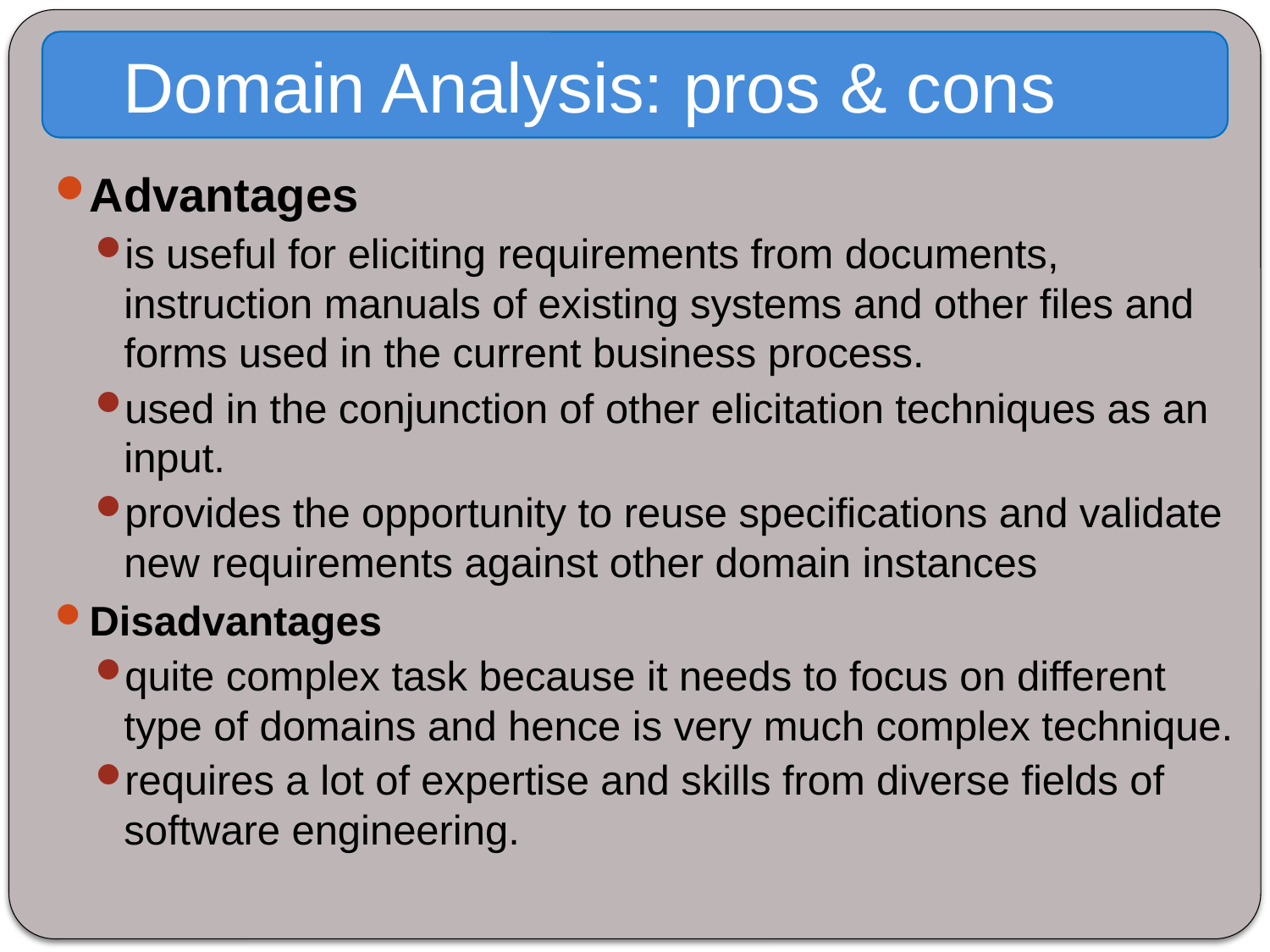

Domain Analysis: pros & cons
Advantages
is useful for eliciting requirements from documents, instruction manuals of existing systems and other files and forms used in the current business process.
used in the conjunction of other elicitation techniques as an input.
provides the opportunity to reuse specifications and validate new requirements against other domain instances
Disadvantages
quite complex task because it needs to focus on different type of domains and hence is very much complex technique.
requires a lot of expertise and skills from diverse fields of software engineering.